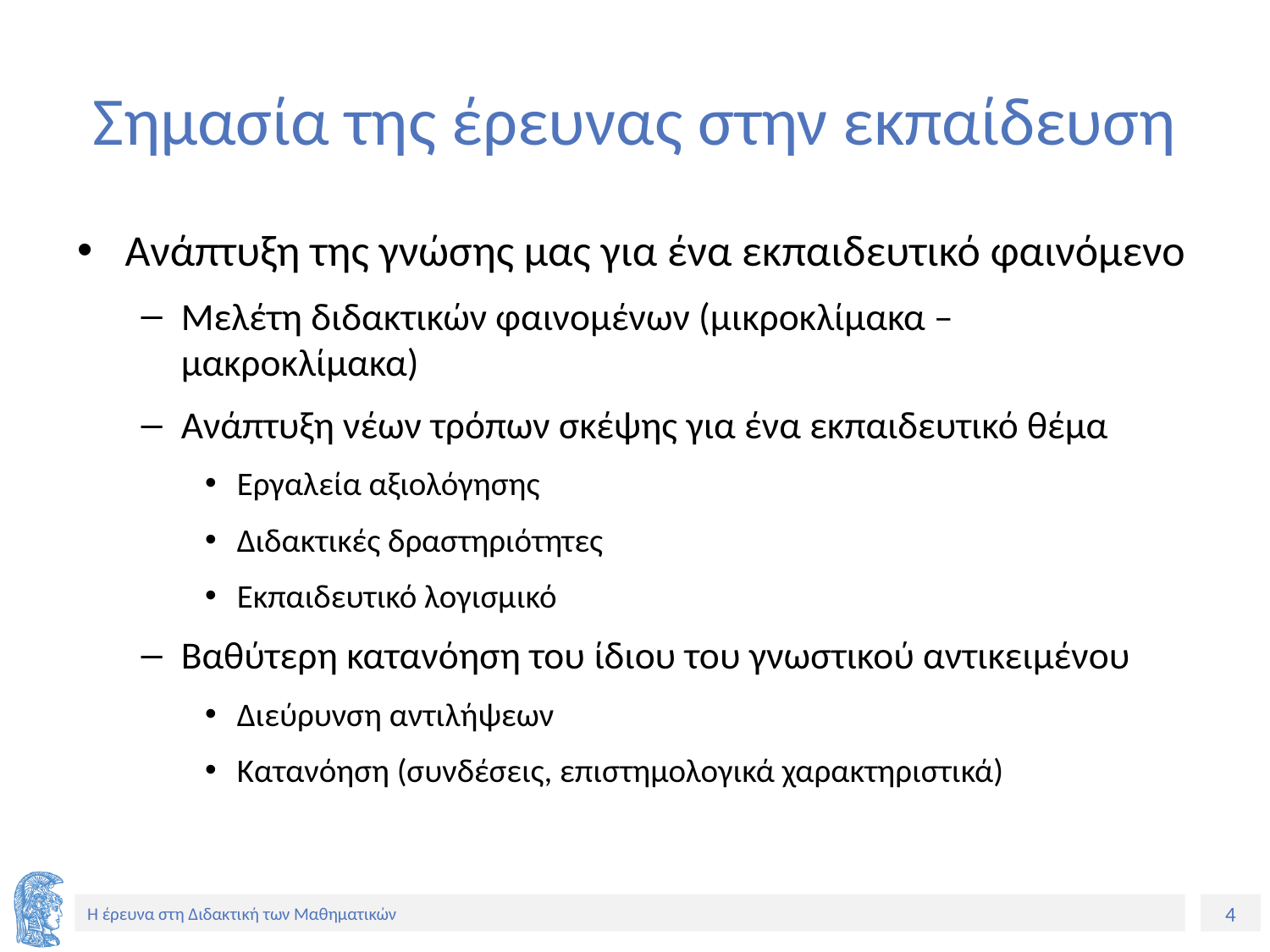

# Σημασία της έρευνας στην εκπαίδευση
Ανάπτυξη της γνώσης μας για ένα εκπαιδευτικό φαινόμενο
Μελέτη διδακτικών φαινομένων (μικροκλίμακα – μακροκλίμακα)
Ανάπτυξη νέων τρόπων σκέψης για ένα εκπαιδευτικό θέμα
Εργαλεία αξιολόγησης
Διδακτικές δραστηριότητες
Εκπαιδευτικό λογισμικό
Βαθύτερη κατανόηση του ίδιου του γνωστικού αντικειμένου
Διεύρυνση αντιλήψεων
Κατανόηση (συνδέσεις, επιστημολογικά χαρακτηριστικά)